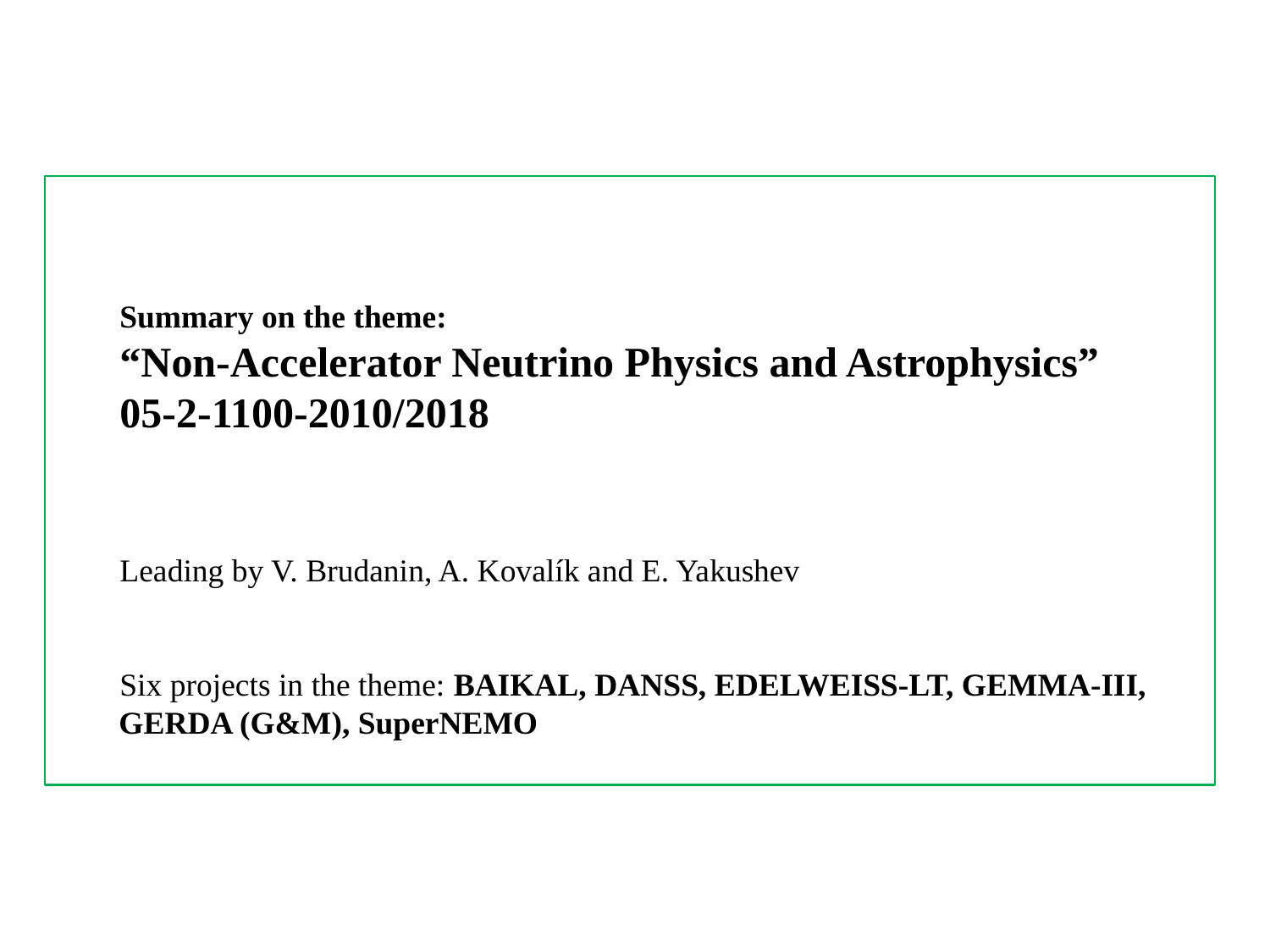

Summary on the theme:
“Non-Accelerator Neutrino Physics and Astrophysics”
05-2-1100-2010/2018

Leading by V. Brudanin, A. Kovalík and E. Yakushev

Six projects in the theme: BAIKAL, DANSS, EDELWEISS-LT, GEMMA-III, GERDA (G&M), SuperNEMO